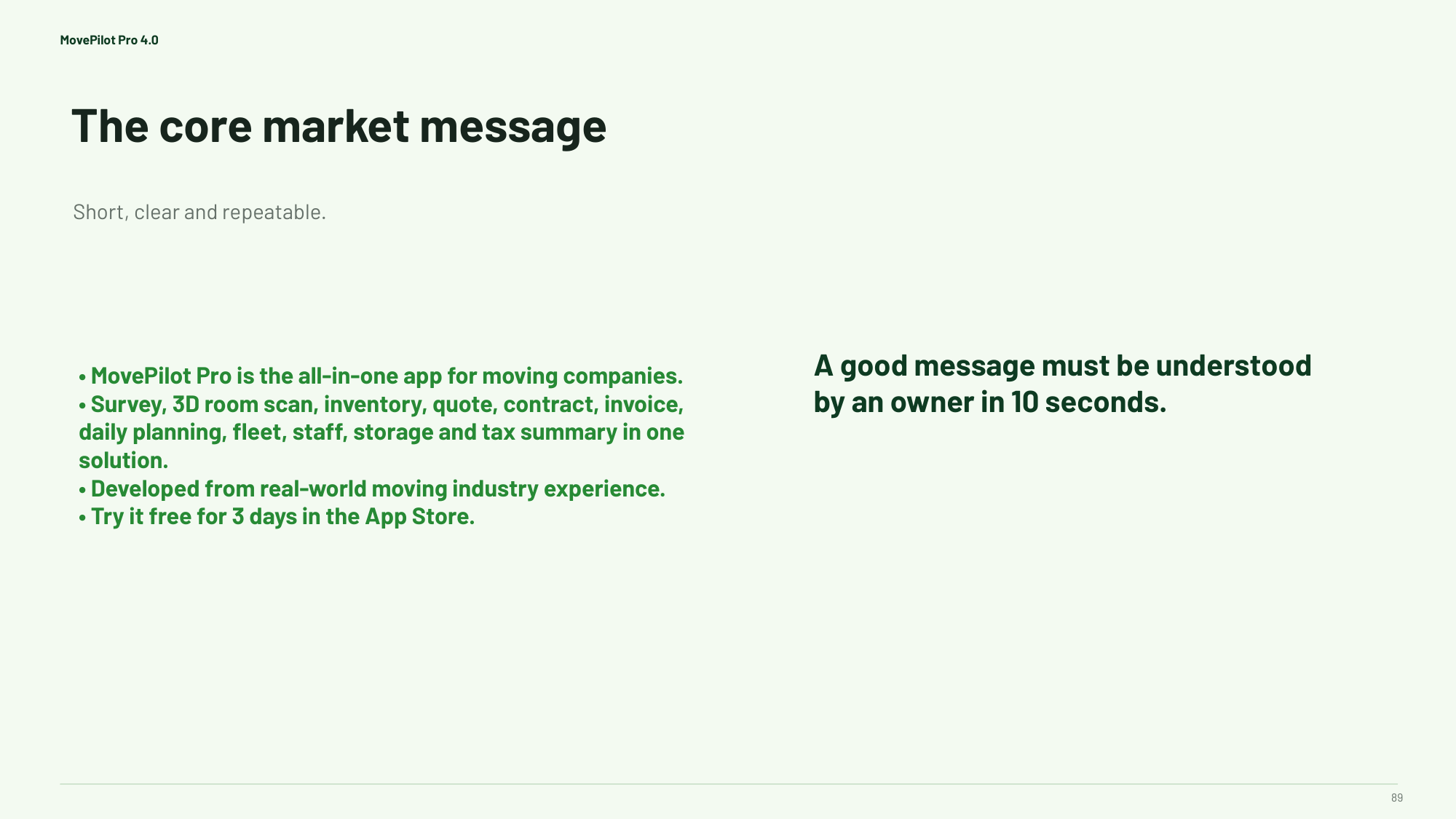

MovePilot Pro 4.0
The core market message
A good message must be understood by an owner in 10 seconds.
Short, clear and repeatable.
• MovePilot Pro is the all-in-one app for moving companies.
• Survey, 3D room scan, inventory, quote, contract, invoice, daily planning, fleet, staff, storage and tax summary in one solution.
• Developed from real-world moving industry experience.
• Try it free for 3 days in the App Store.

89